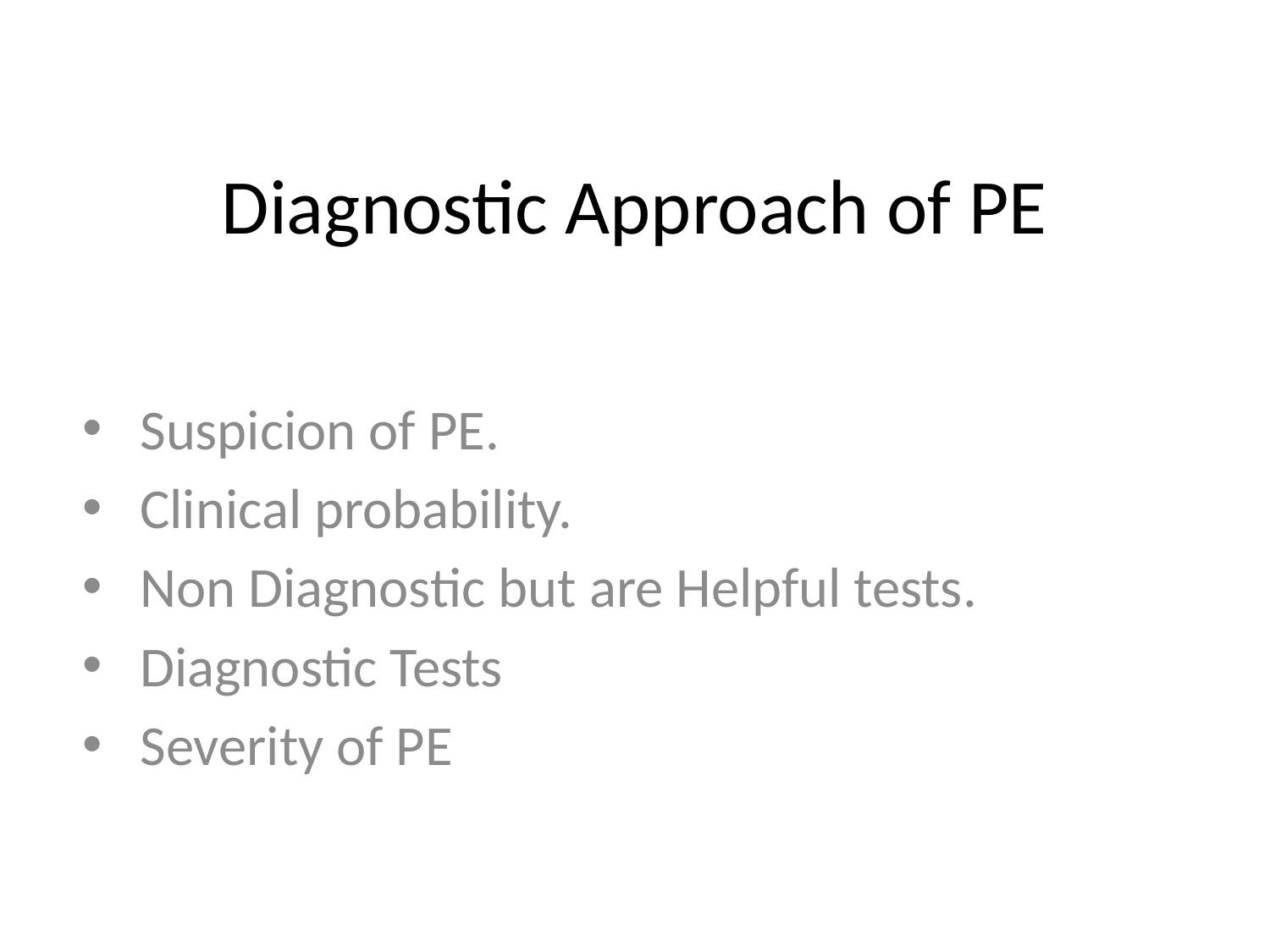

# Diagnostic Approach of PE
   Suspicion of PE.
   Clinical probability.
   Non Diagnostic but are Helpful tests.
   Diagnostic Tests
   Severity of PE